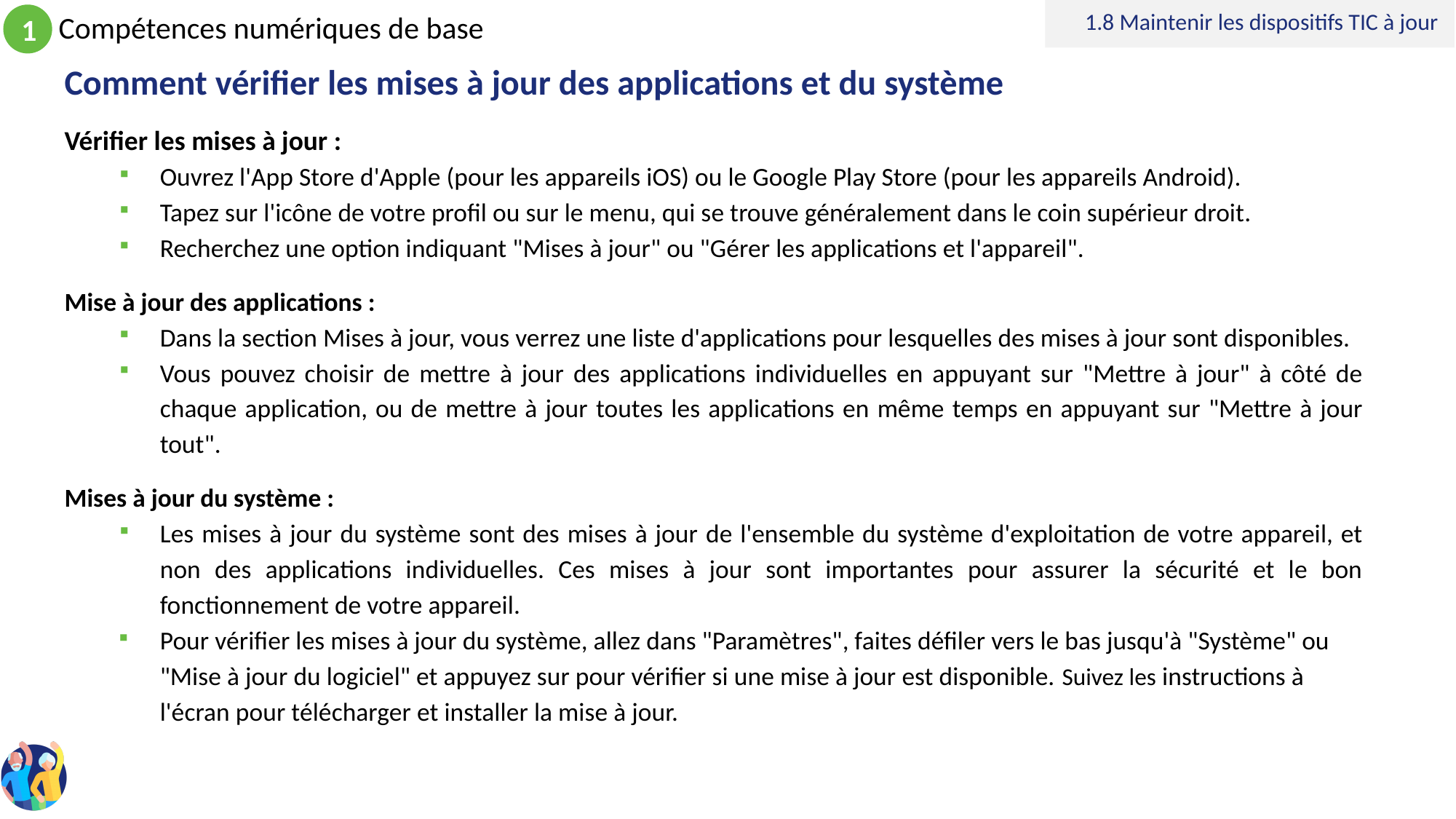

1.8 Maintenir les dispositifs TIC à jour
# Comment vérifier les mises à jour des applications et du système
Vérifier les mises à jour :
Ouvrez l'App Store d'Apple (pour les appareils iOS) ou le Google Play Store (pour les appareils Android).
Tapez sur l'icône de votre profil ou sur le menu, qui se trouve généralement dans le coin supérieur droit.
Recherchez une option indiquant "Mises à jour" ou "Gérer les applications et l'appareil".
Mise à jour des applications :
Dans la section Mises à jour, vous verrez une liste d'applications pour lesquelles des mises à jour sont disponibles.
Vous pouvez choisir de mettre à jour des applications individuelles en appuyant sur "Mettre à jour" à côté de chaque application, ou de mettre à jour toutes les applications en même temps en appuyant sur "Mettre à jour tout".
Mises à jour du système :
Les mises à jour du système sont des mises à jour de l'ensemble du système d'exploitation de votre appareil, et non des applications individuelles. Ces mises à jour sont importantes pour assurer la sécurité et le bon fonctionnement de votre appareil.
Pour vérifier les mises à jour du système, allez dans "Paramètres", faites défiler vers le bas jusqu'à "Système" ou "Mise à jour du logiciel" et appuyez sur pour vérifier si une mise à jour est disponible. Suivez les instructions à l'écran pour télécharger et installer la mise à jour.